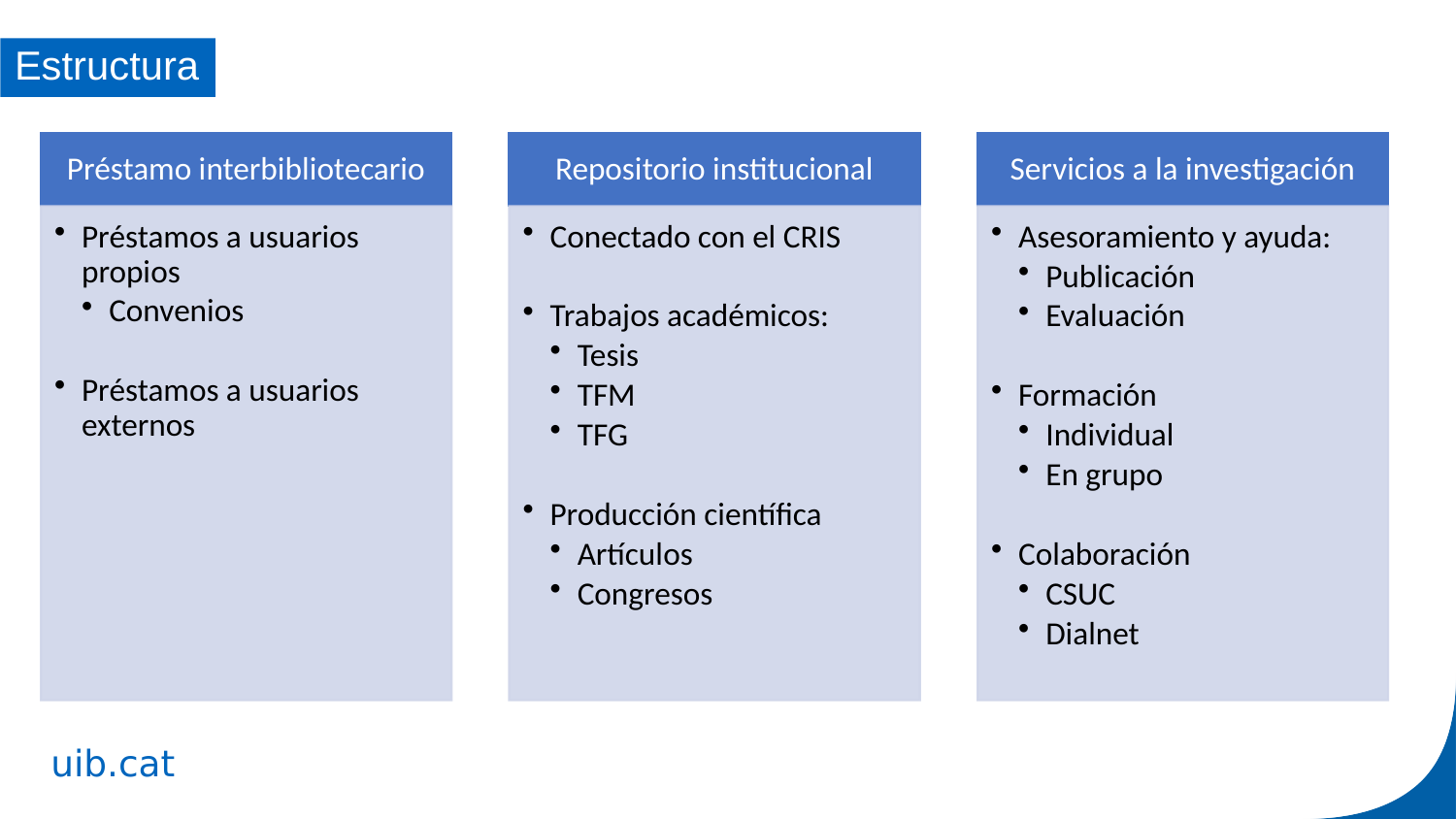

Estructura
Préstamo interbibliotecario
Préstamos a usuarios propios
Convenios

Préstamos a usuarios externos

Repositorio institucional
Conectado con el CRIS

Trabajos académicos:
Tesis
TFM
TFG

Producción científica
Artículos
Congresos
Servicios a la investigación
Asesoramiento y ayuda:
Publicación
Evaluación

Formación
Individual
En grupo

Colaboración
CSUC
Dialnet